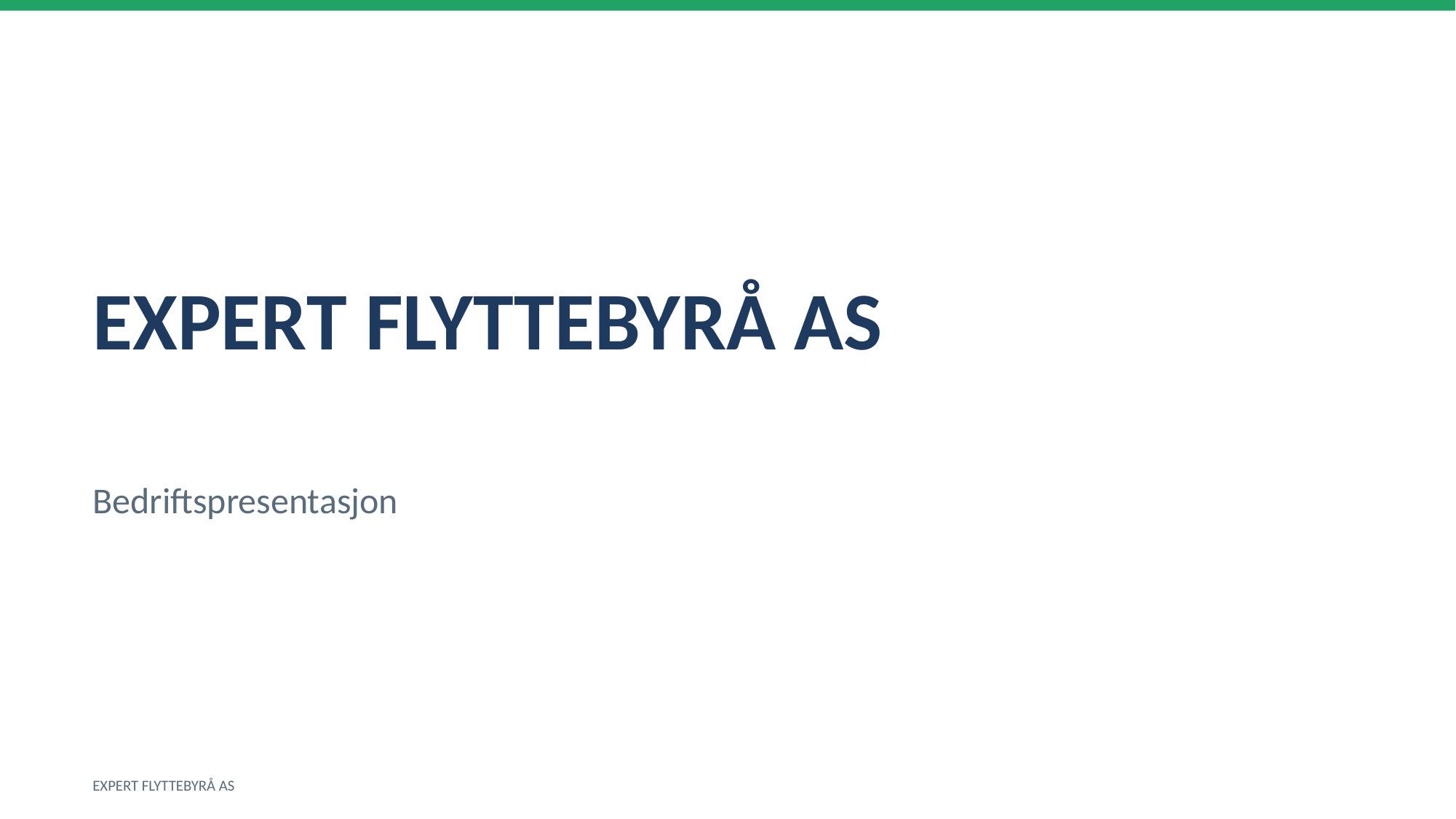

EXPERT FLYTTEBYRÅ AS
Bedriftspresentasjon
EXPERT FLYTTEBYRÅ AS